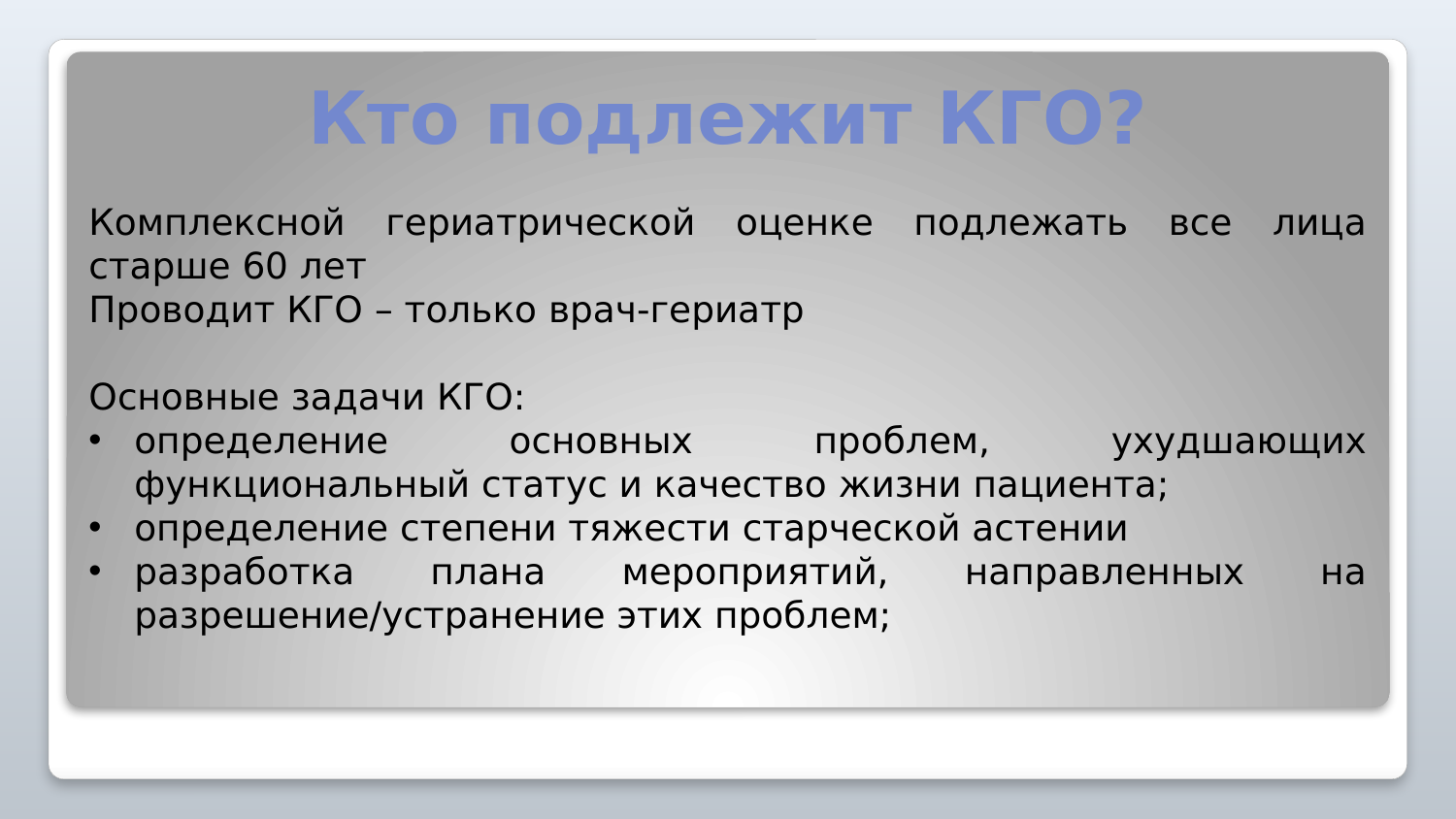

# Кто подлежит КГО?
Комплексной гериатрической оценке подлежать все лица старше 60 лет
Проводит КГО – только врач-гериатр

Основные задачи КГО:
определение основных проблем, ухудшающих функциональный статус и качество жизни пациента;
определение степени тяжести старческой астении
разработка плана мероприятий, направленных на разрешение/устранение этих проблем;